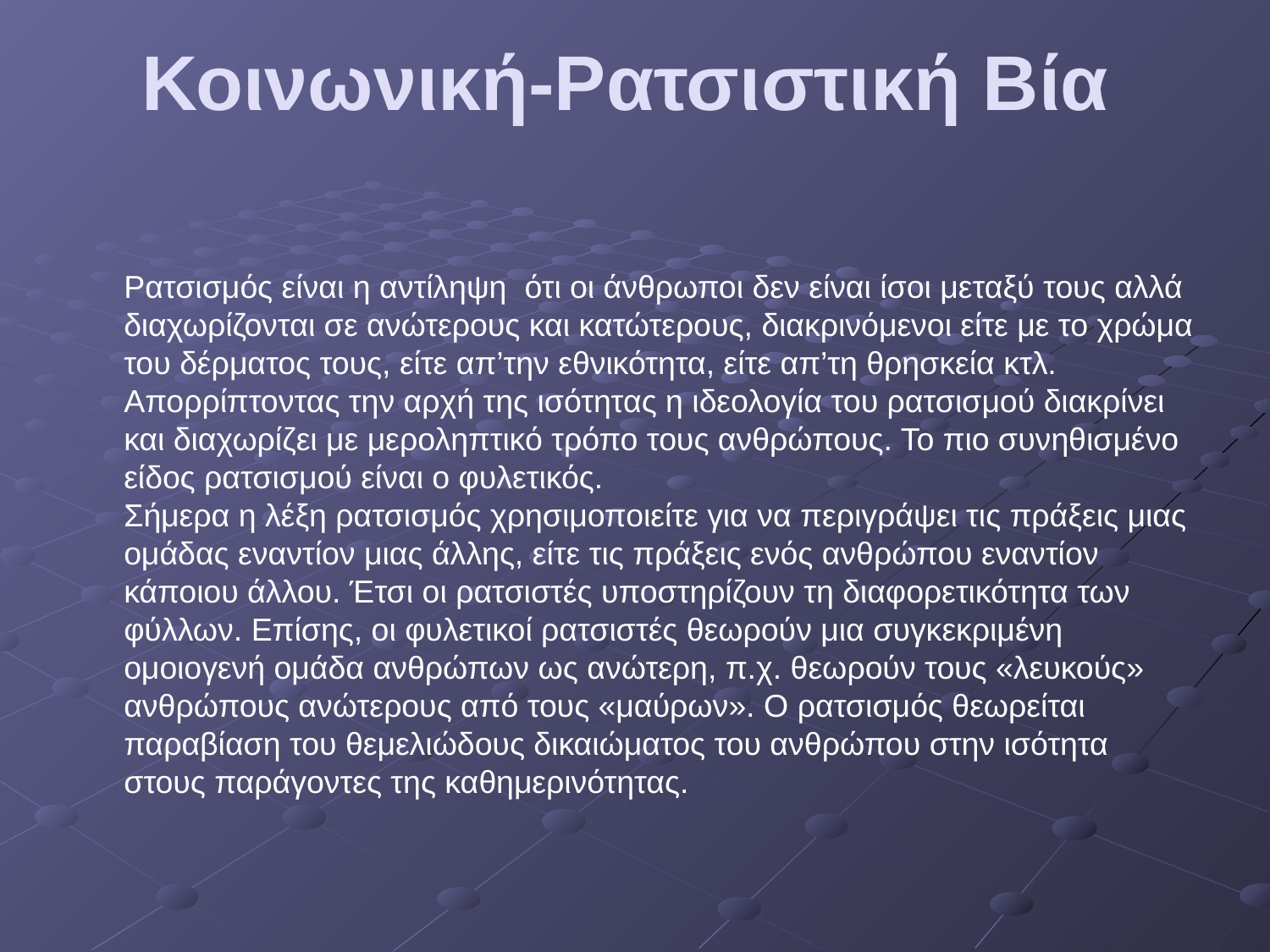

# Κοινωνική-Ρατσιστική Βία
Ρατσισμός είναι η αντίληψη  ότι οι άνθρωποι δεν είναι ίσοι μεταξύ τους αλλά διαχωρίζονται σε ανώτερους και κατώτερους, διακρινόμενοι είτε με το χρώμα του δέρματος τους, είτε απ’την εθνικότητα, είτε απ’τη θρησκεία κτλ. Απορρίπτοντας την αρχή της ισότητας η ιδεολογία του ρατσισμού διακρίνει και διαχωρίζει με μεροληπτικό τρόπο τους ανθρώπους. Το πιο συνηθισμένο είδος ρατσισμού είναι ο φυλετικός.
Σήμερα η λέξη ρατσισμός χρησιμοποιείτε για να περιγράψει τις πράξεις μιας ομάδας εναντίον μιας άλλης, είτε τις πράξεις ενός ανθρώπου εναντίον κάποιου άλλου. Έτσι οι ρατσιστές υποστηρίζουν τη διαφορετικότητα των φύλλων. Επίσης, οι φυλετικοί ρατσιστές θεωρούν μια συγκεκριμένη ομοιογενή ομάδα ανθρώπων ως ανώτερη, π.χ. θεωρούν τους «λευκούς» ανθρώπους ανώτερους από τους «μαύρων». Ο ρατσισμός θεωρείται παραβίαση του θεμελιώδους δικαιώματος του ανθρώπου στην ισότητα στους παράγοντες της καθημερινότητας.